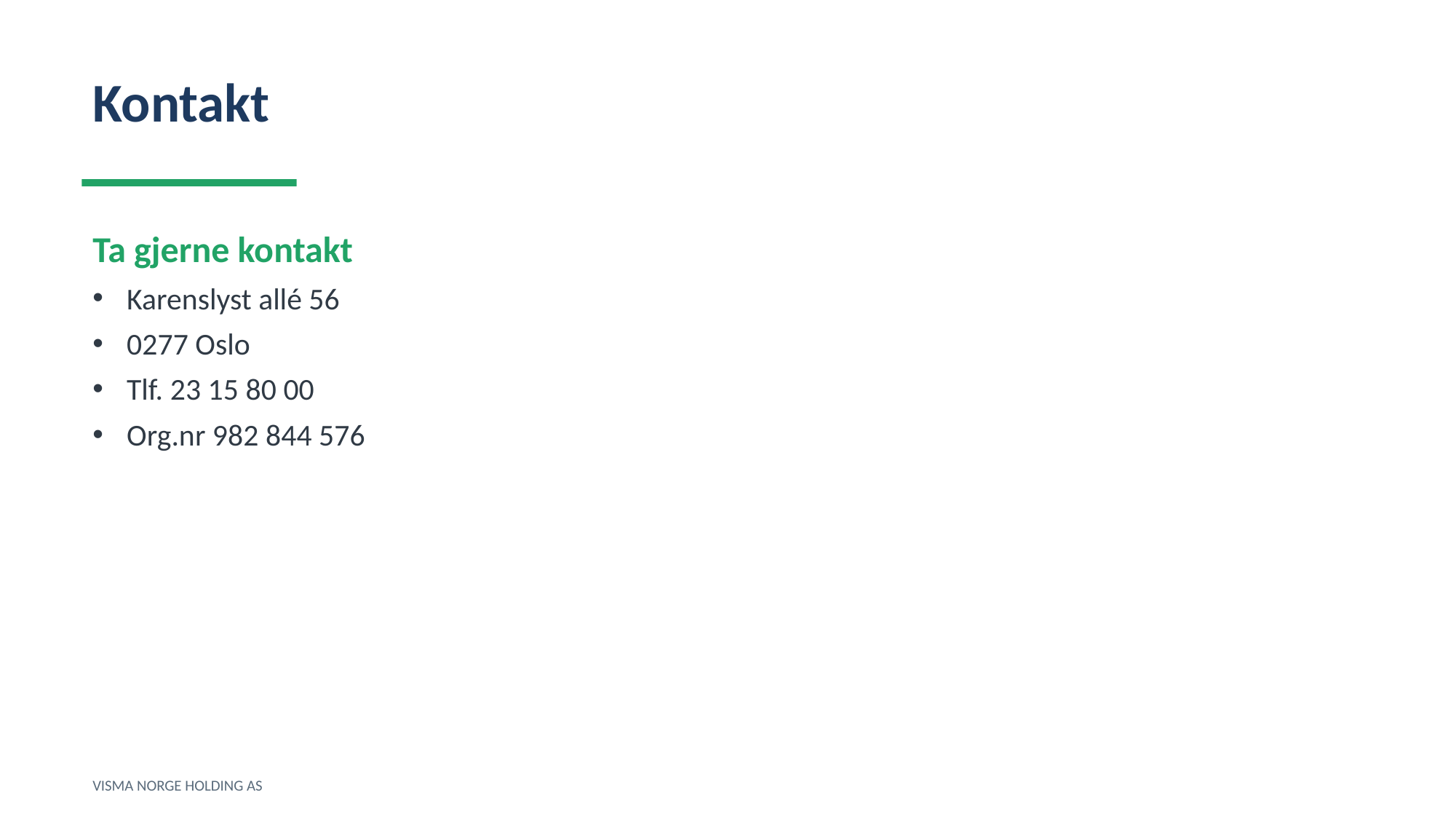

Kontakt

Ta gjerne kontakt
Karenslyst allé 56
0277 Oslo
Tlf. 23 15 80 00
Org.nr 982 844 576
VISMA NORGE HOLDING AS